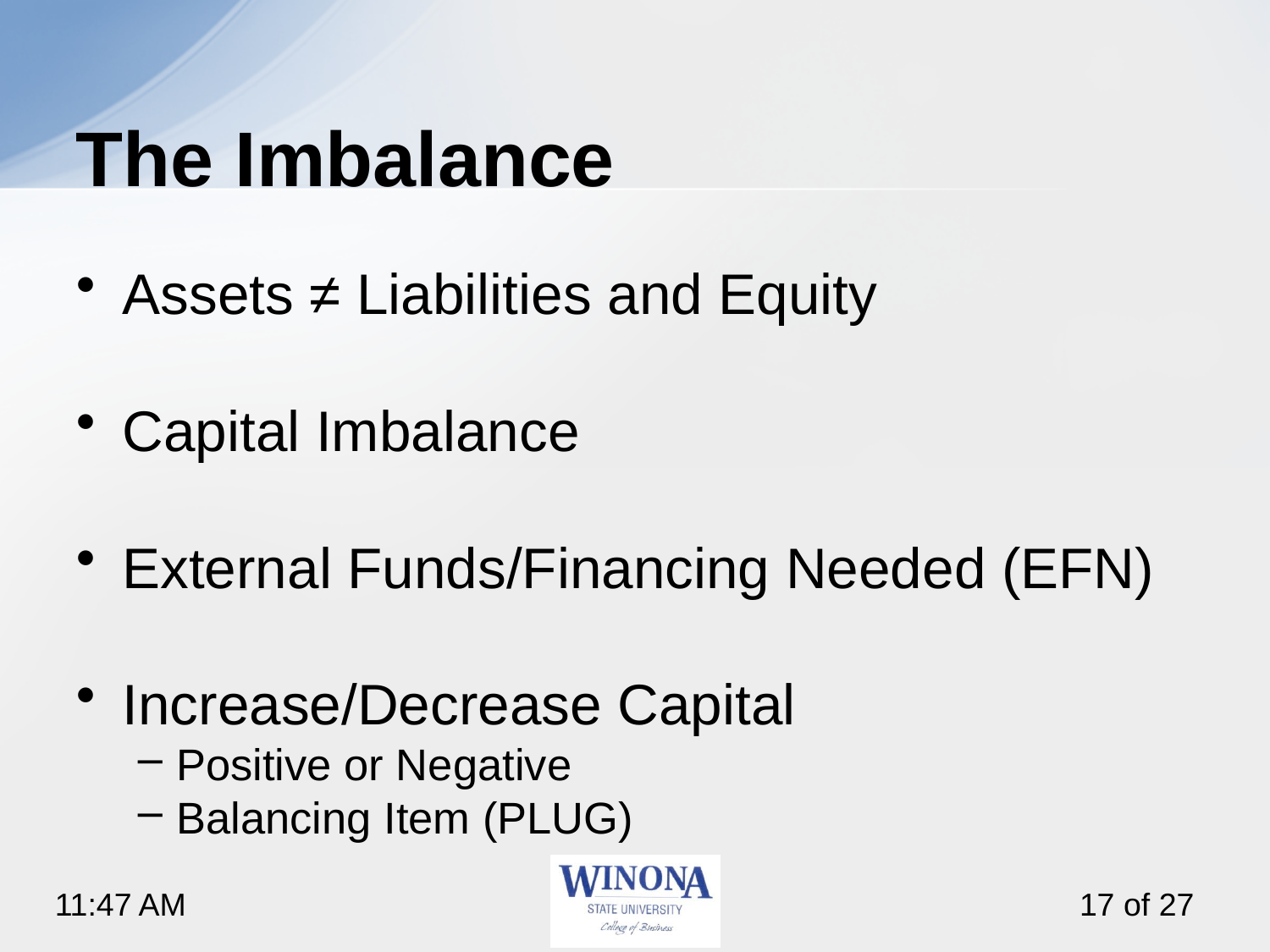

# The Imbalance

Assets ≠ Liabilities and Equity

Capital Imbalance

External Funds/Financing Needed (EFN)

Increase/Decrease Capital
Positive or Negative
Balancing Item (PLUG)